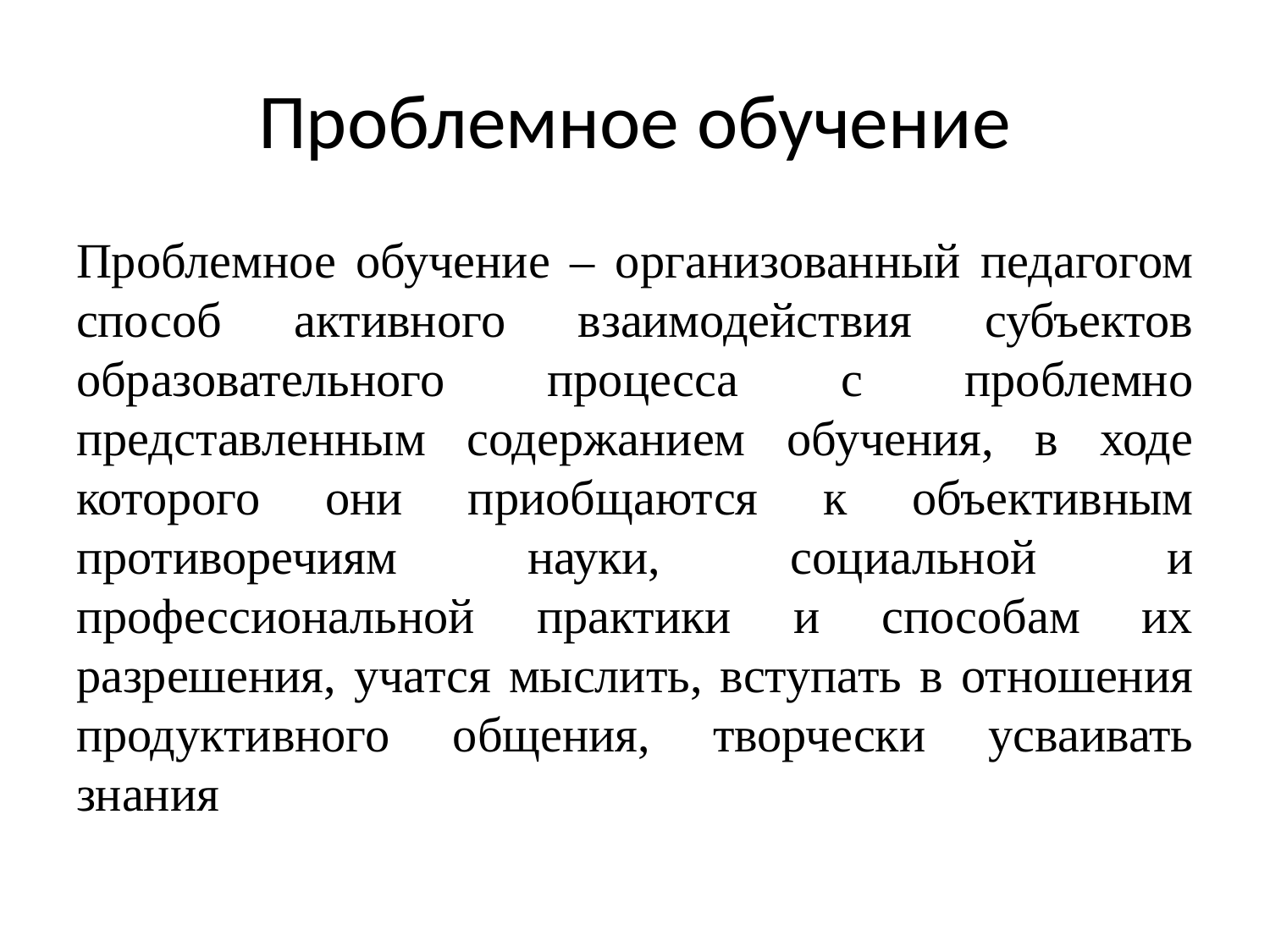

# Проблемное обучение
Проблемное обучение – организованный педагогом способ активного взаимодействия субъектов образовательного процесса с проблемно представленным содержанием обучения, в ходе которого они приобщаются к объективным противоречиям науки, социальной и профессиональной практики и способам их разрешения, учатся мыслить, вступать в отношения продуктивного общения, творчески усваивать знания